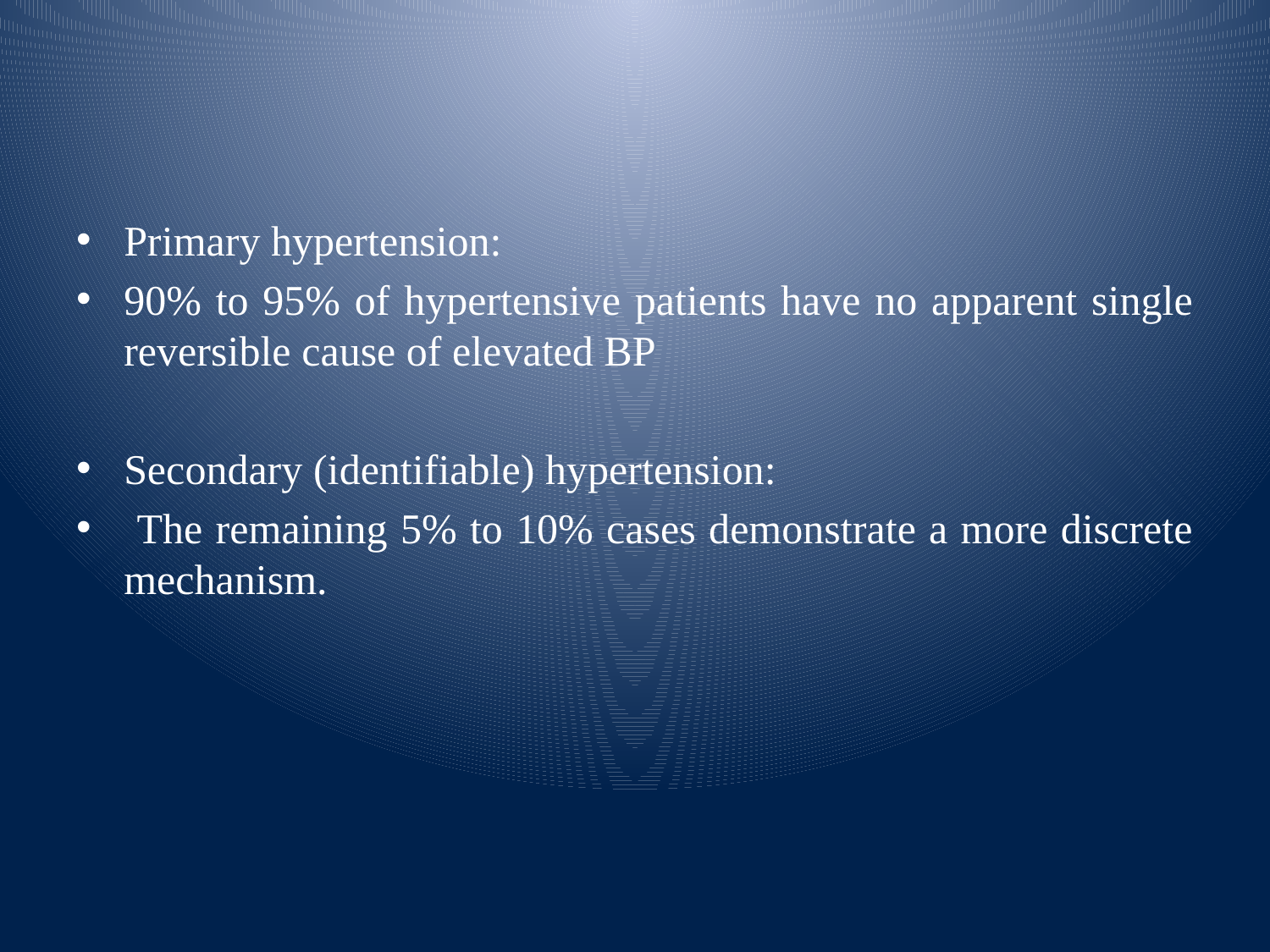

Primary hypertension:
90% to 95% of hypertensive patients have no apparent single reversible cause of elevated BP

Secondary (identifiable) hypertension:
 The remaining 5% to 10% cases demonstrate a more discrete mechanism.